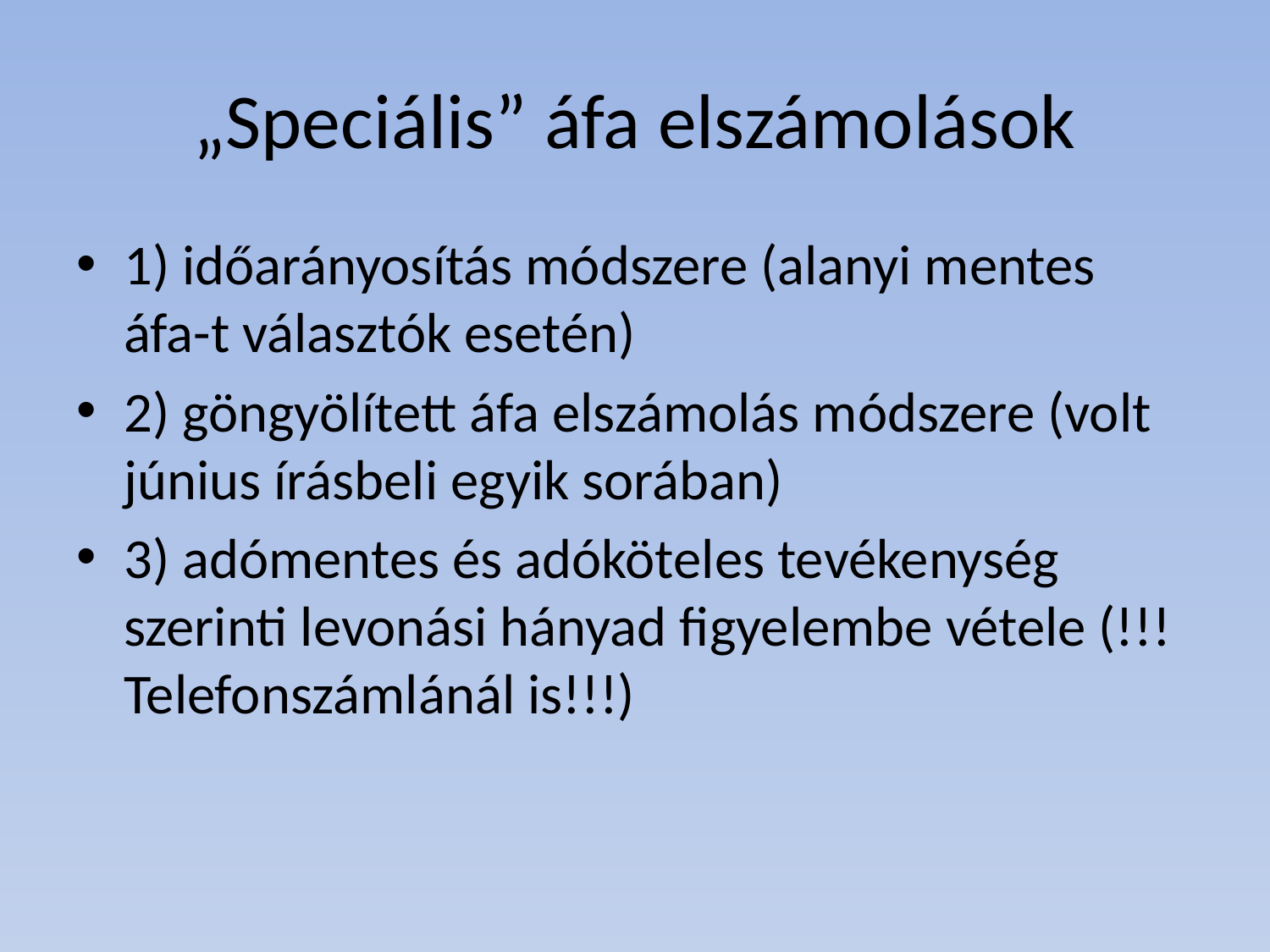

# „Speciális” áfa elszámolások
1) időarányosítás módszere (alanyi mentes áfa-t választók esetén)
2) göngyölített áfa elszámolás módszere (volt június írásbeli egyik sorában)
3) adómentes és adóköteles tevékenység szerinti levonási hányad figyelembe vétele (!!! Telefonszámlánál is!!!)